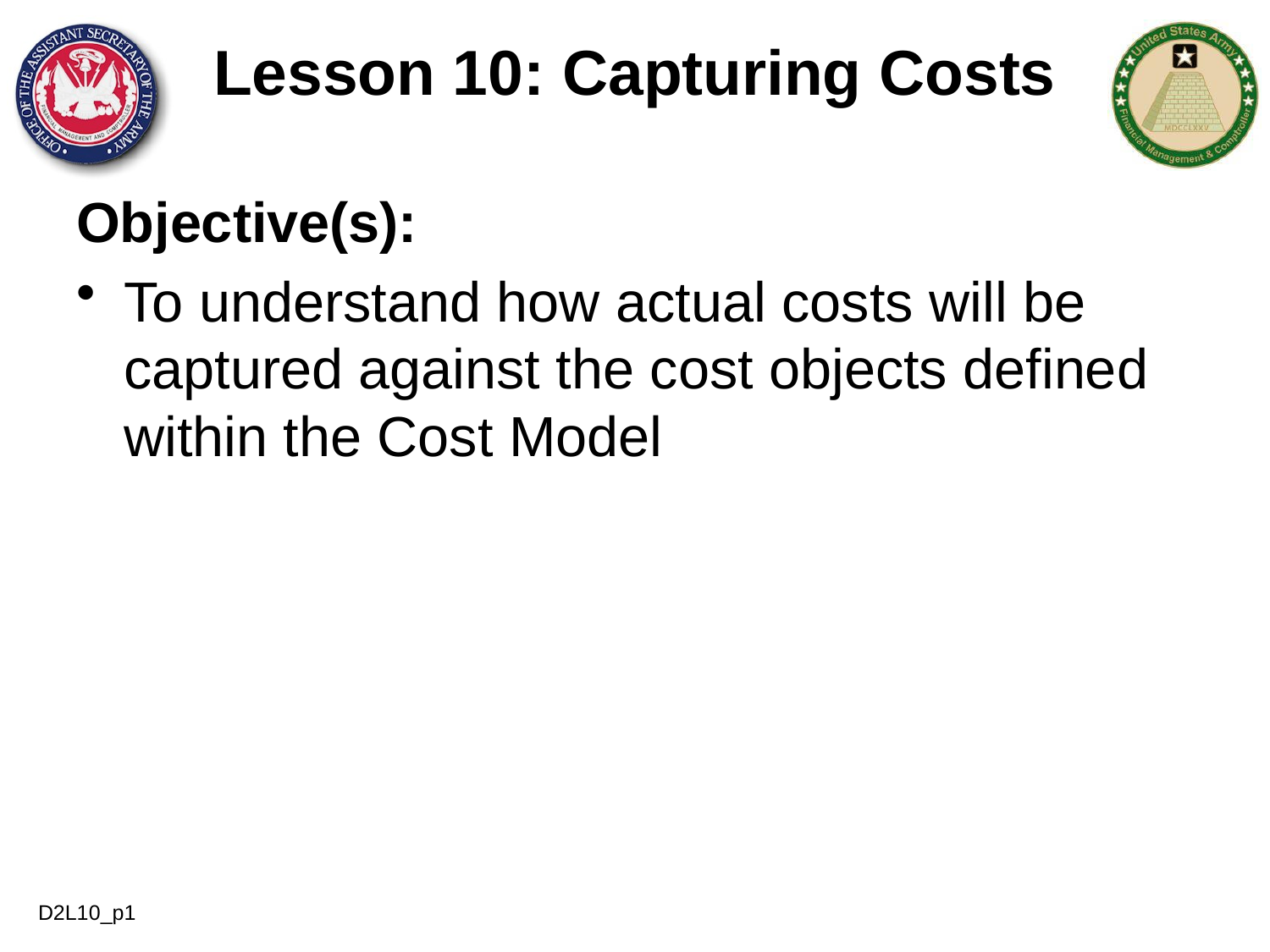

# Lesson 10: Capturing Costs
Objective(s):
To understand how actual costs will be captured against the cost objects defined within the Cost Model
D2L10_p1